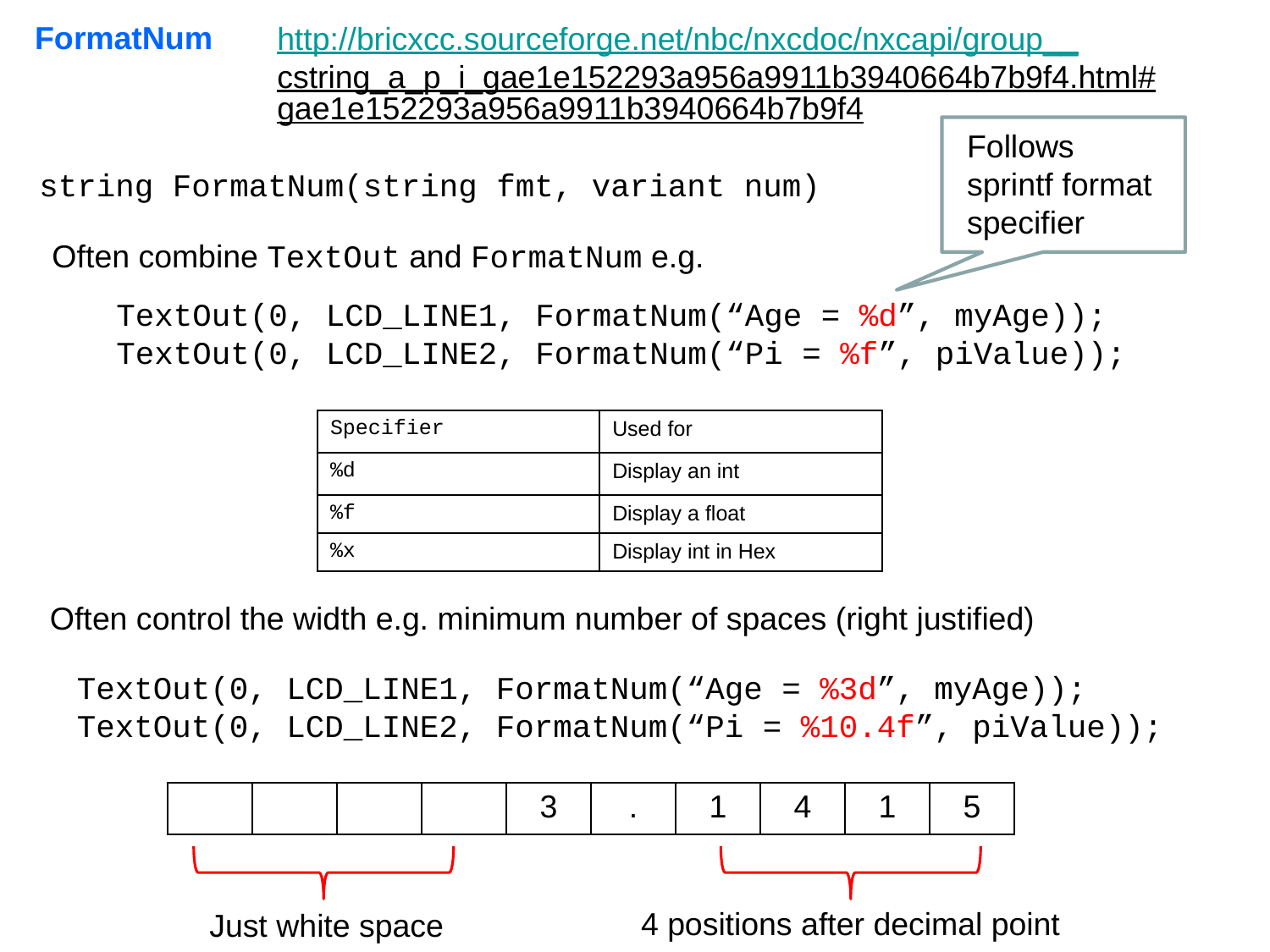

FormatNum
http://bricxcc.sourceforge.net/nbc/nxcdoc/nxcapi/group__cstring_a_p_i_gae1e152293a956a9911b3940664b7b9f4.html#gae1e152293a956a9911b3940664b7b9f4

Follows sprintf format specifier
string FormatNum(string fmt, variant num)
Often combine TextOut and FormatNum e.g.
TextOut(0, LCD_LINE1, FormatNum(“Age = %d”, myAge));
TextOut(0, LCD_LINE2, FormatNum(“Pi = %f”, piValue));
| Specifier | Used for |
| --- | --- |
| %d | Display an int |
| %f | Display a float |
| %x | Display int in Hex |
Often control the width e.g. minimum number of spaces (right justified)
TextOut(0, LCD_LINE1, FormatNum(“Age = %3d”, myAge));
TextOut(0, LCD_LINE2, FormatNum(“Pi = %10.4f”, piValue));

|  |  |  |  | 3 | . | 1 | 4 | 1 | 5 |
| --- | --- | --- | --- | --- | --- | --- | --- | --- | --- |
4 positions after decimal point
Just white space